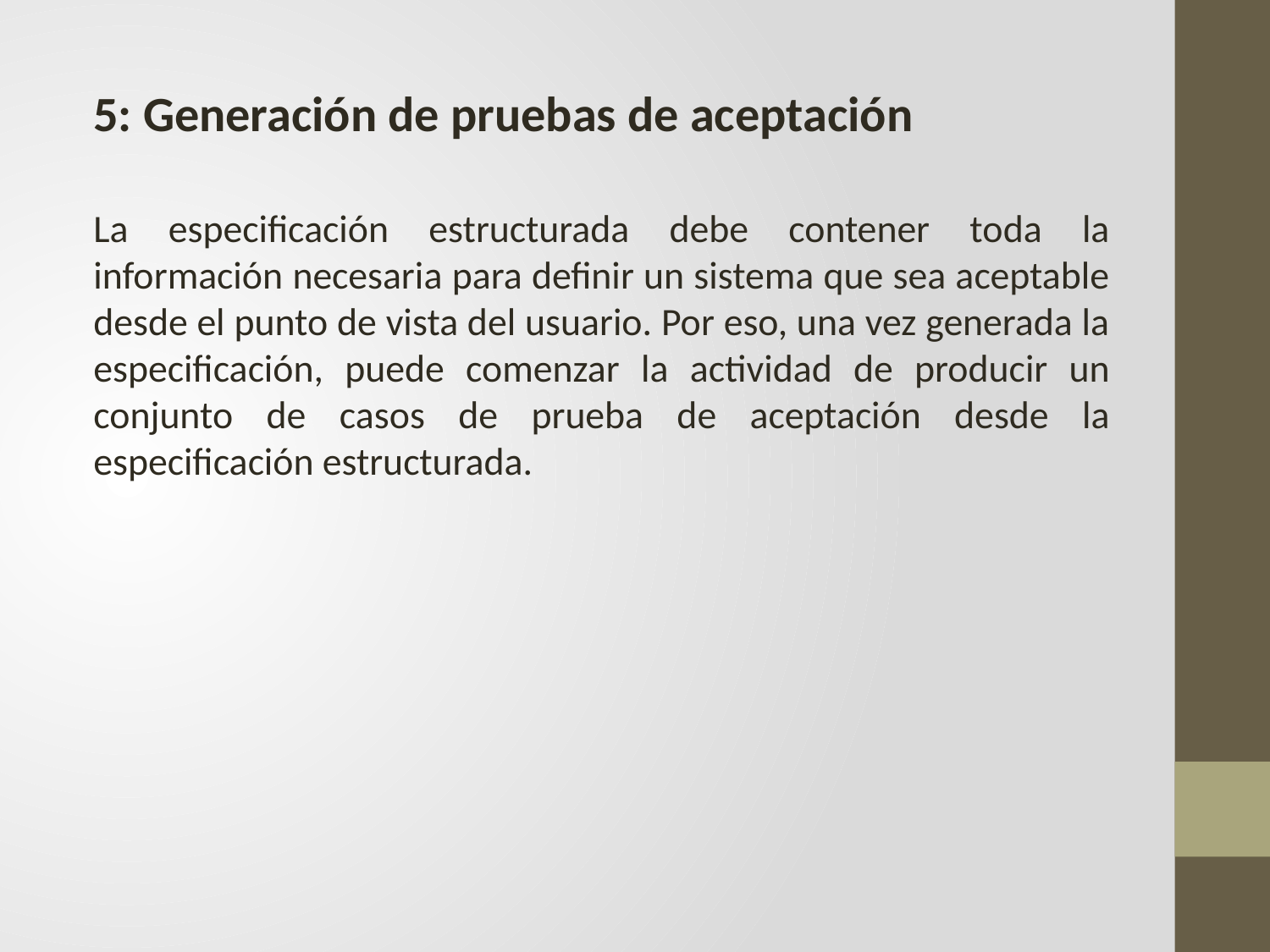

5: Generación de pruebas de aceptación

La especificación estructurada debe contener toda la información necesaria para definir un sistema que sea aceptable desde el punto de vista del usuario. Por eso, una vez generada la especificación, puede comenzar la actividad de producir un conjunto de casos de prueba de aceptación desde la especificación estructurada.